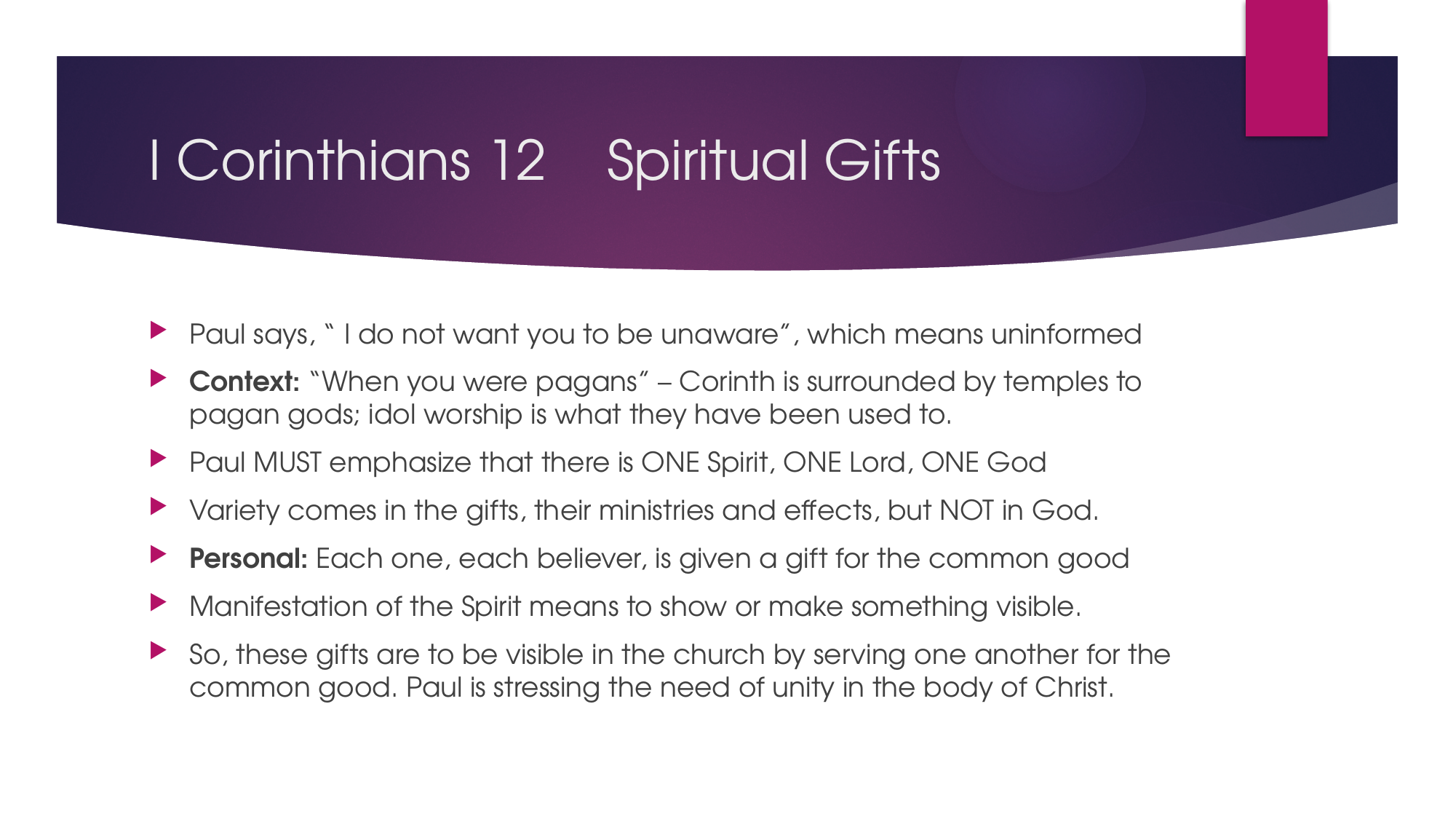

# I Corinthians 12    Spiritual Gifts
Paul says, “ I do not want you to be unaware”, which means uninformed
Context: “When you were pagans” – Corinth is surrounded by temples to pagan gods; idol worship is what they have been used to.
Paul MUST emphasize that there is ONE Spirit, ONE Lord, ONE God
Variety comes in the gifts, their ministries and effects, but NOT in God.
Personal: Each one, each believer, is given a gift for the common good
Manifestation of the Spirit means to show or make something visible.
So, these gifts are to be visible in the church by serving one another for the common good. Paul is stressing the need of unity in the body of Christ.